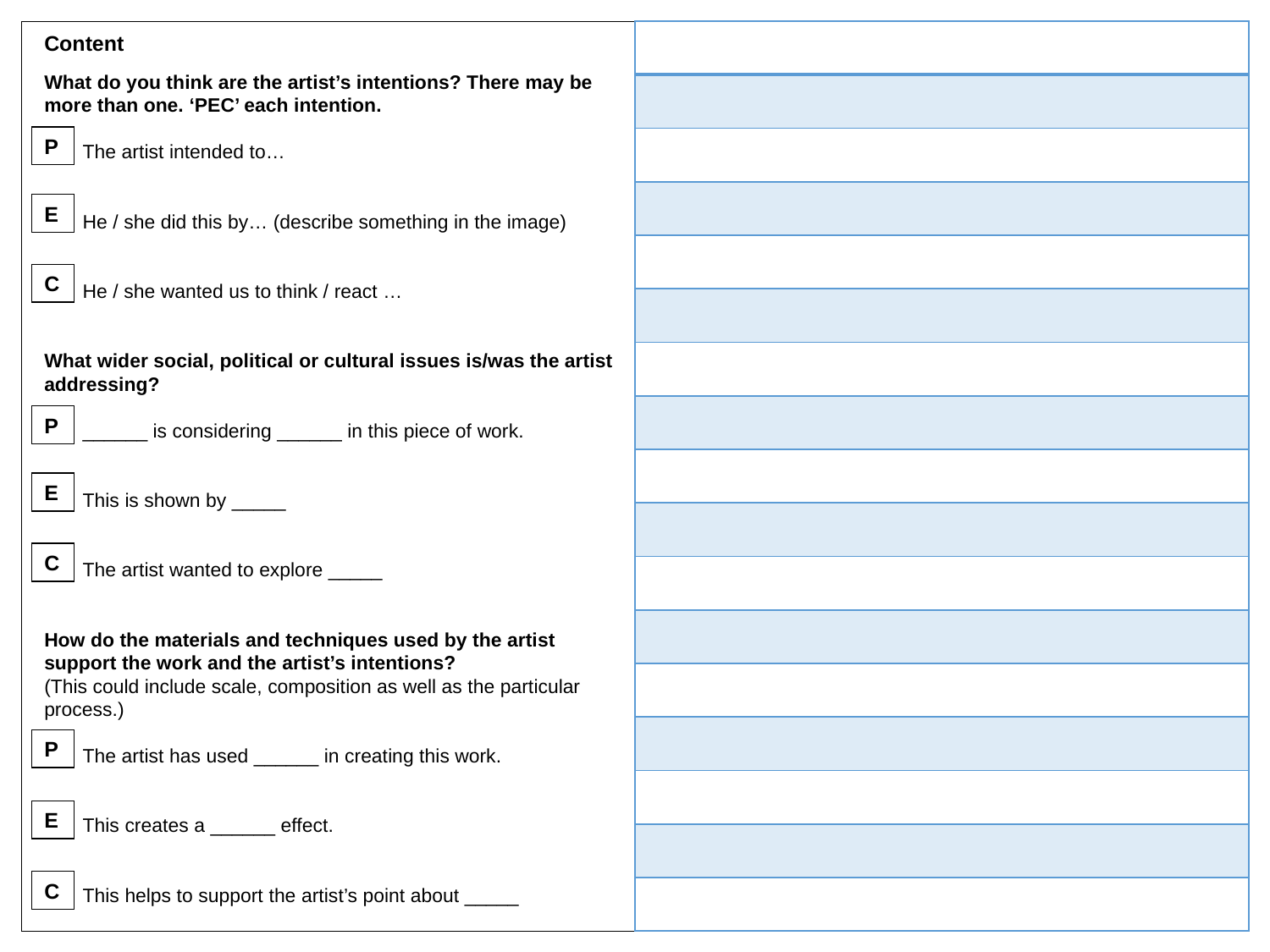

Content

|  |
| --- |
|  |
|  |
|  |
|  |
|  |
|  |
|  |
|  |
|  |
|  |
|  |
|  |
|  |
|  |
|  |
|  |
What do you think are the artist’s intentions? There may be
more than one. ‘PEC’ each intention.

       The artist intended to…

       He / she did this by… (describe something in the image)

       He / she wanted us to think / react …

What wider social, political or cultural issues is/was the artist
addressing?

       ______ is considering ______ in this piece of work.

       This is shown by _____

       The artist wanted to explore _____

How do the materials and techniques used by the artist support the work and the artist’s intentions?
(This could include scale, composition as well as the particular process.)

       The artist has used ______ in creating this work.

       This creates a ______ effect.

       This helps to support the artist’s point about _____

P
E
C
P
E
C
P
E
C